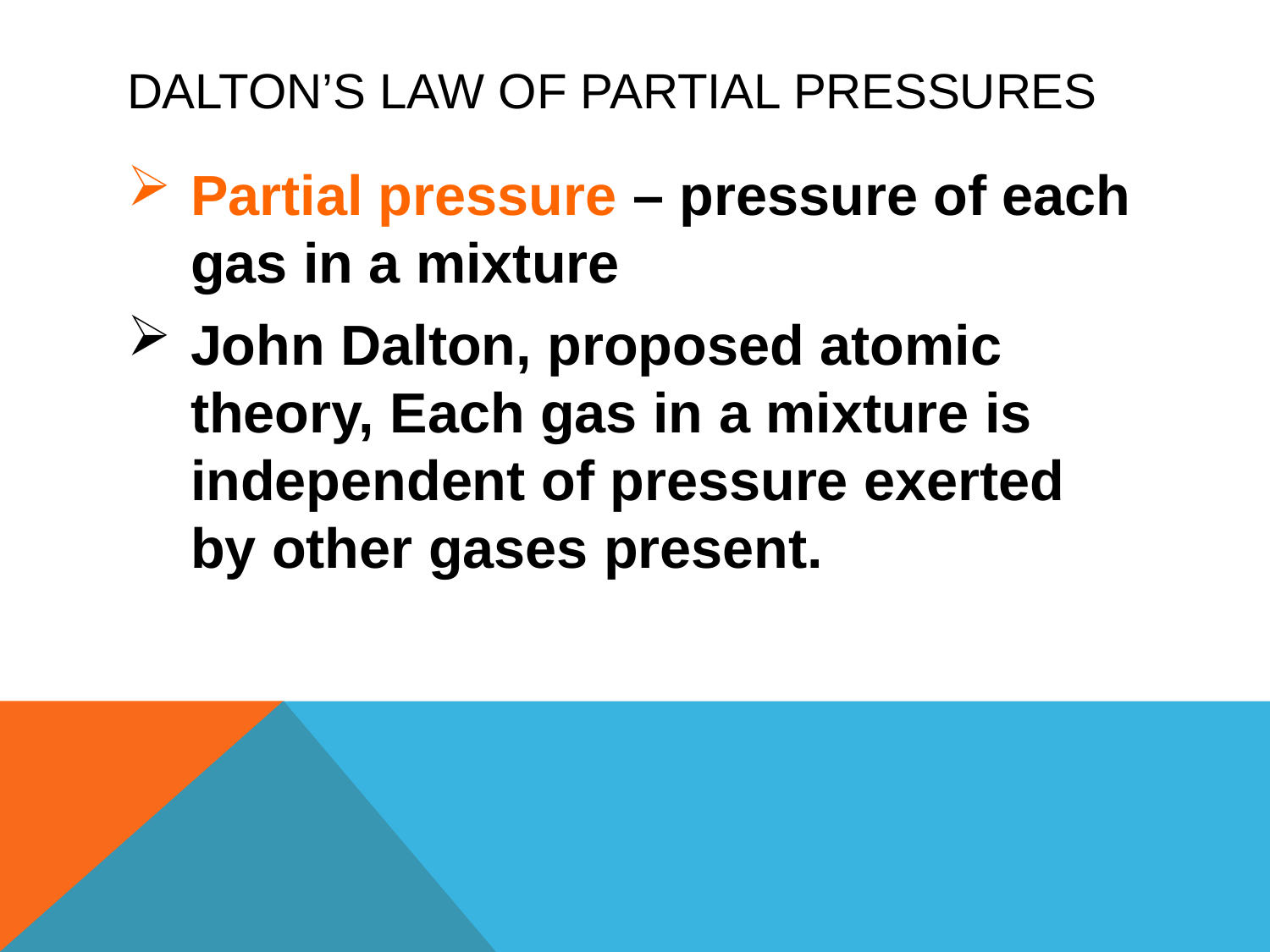

# Dalton’s Law of Partial Pressures
Partial pressure – pressure of each gas in a mixture
John Dalton, proposed atomic theory, Each gas in a mixture is independent of pressure exerted by other gases present.